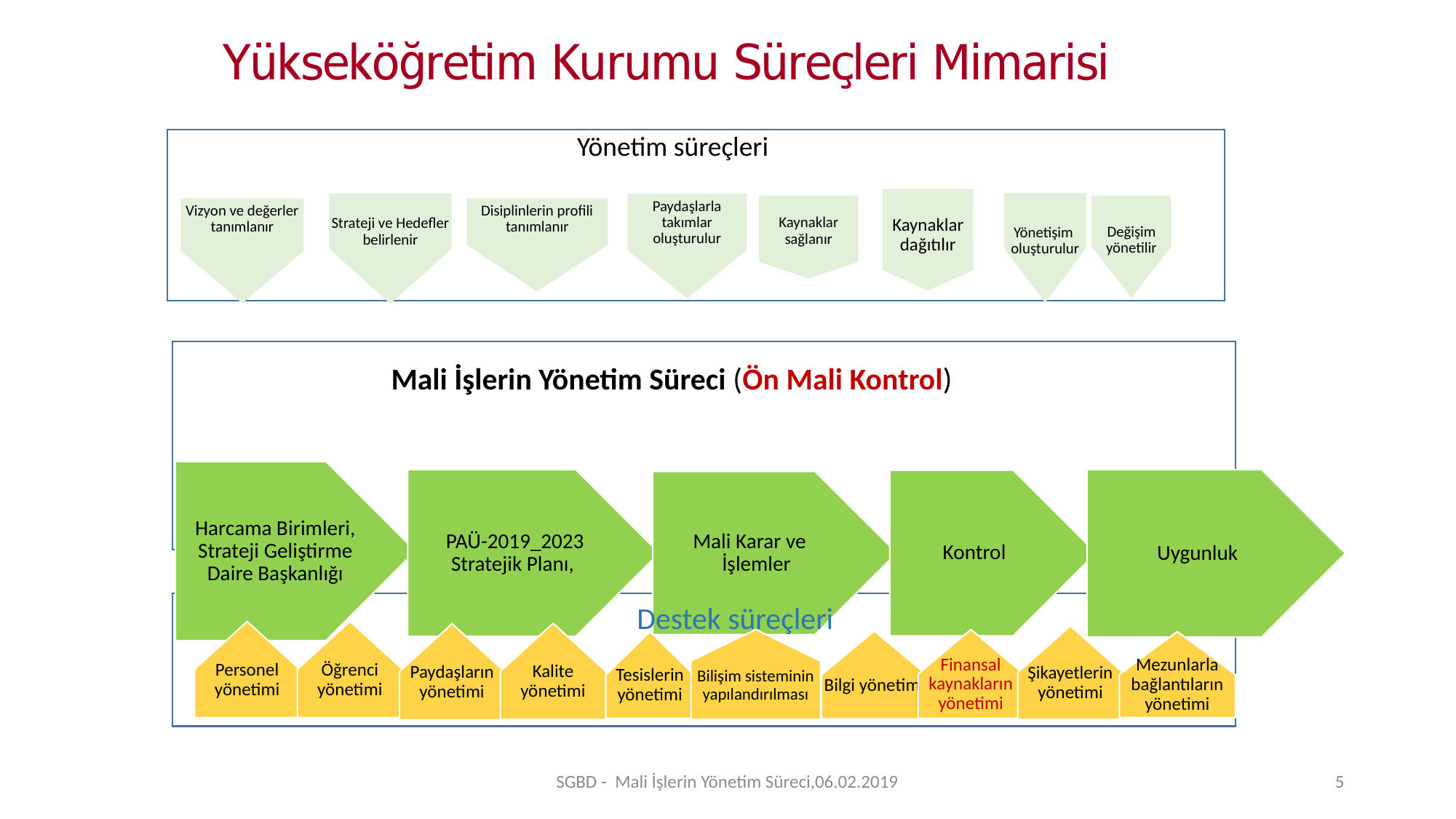

Yükseköğretim Kurumu Süreçleri Mimarisi

Disiplinlerin profili tanımlanır
Paydaşlarla takımlar oluşturulur
Strateji ve Hedefler belirlenir
Vizyon ve değerler tanımlanır
Kaynaklar sağlanır
Kaynaklar dağıtılır
Yönetişim  oluşturulur
Değişim yönetilir
Yönetim süreçleri

Mali İşlerin Yönetim Süreci (Ön Mali Kontrol)
Harcama Birimleri, Strateji Geliştirme Daire Başkanlığı
PAÜ-2019_2023 Stratejik Planı,
Mali Karar ve    İşlemler
Kontrol
Uygunluk

Destek süreçleri
Bilişim sisteminin yapılandırılması
Öğrenci yönetimi
Personel yönetimi
Mezunlarla bağlantıların yönetimi
Kalite yönetimi
Paydaşların yönetimi
Şikayetlerin yönetimi
Finansal kaynakların yönetimi
Bilgi yönetimi
Tesislerin yönetimi
SGBD -  Mali İşlerin Yönetim Süreci,06.02.2019
5